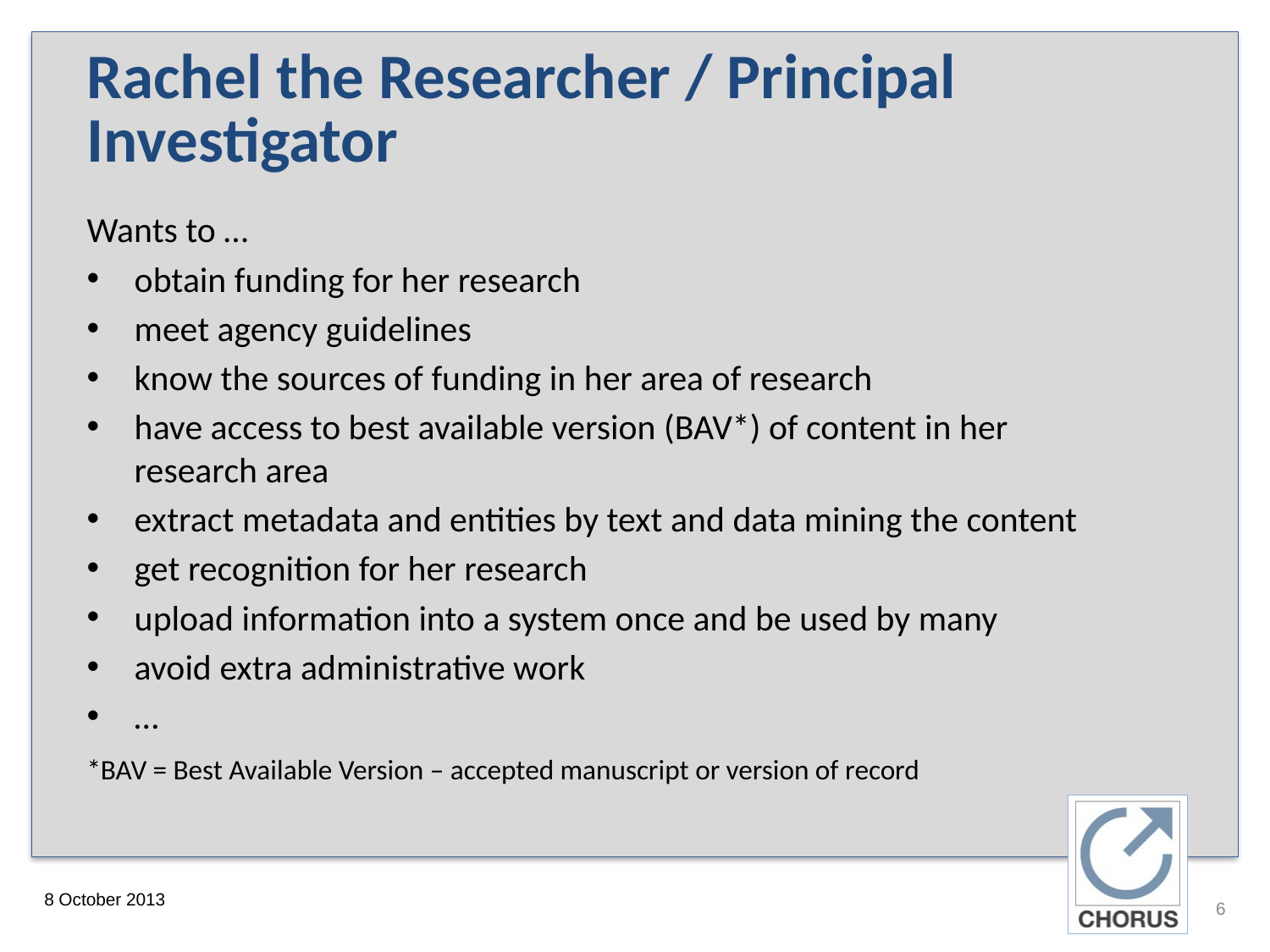

# Rachel the Researcher / Principal Investigator
Wants to …
obtain funding for her research
meet agency guidelines
know the sources of funding in her area of research
have access to best available version (BAV*) of content in her research area
extract metadata and entities by text and data mining the content
get recognition for her research
upload information into a system once and be used by many
avoid extra administrative work
…

*BAV = Best Available Version – accepted manuscript or version of record

6